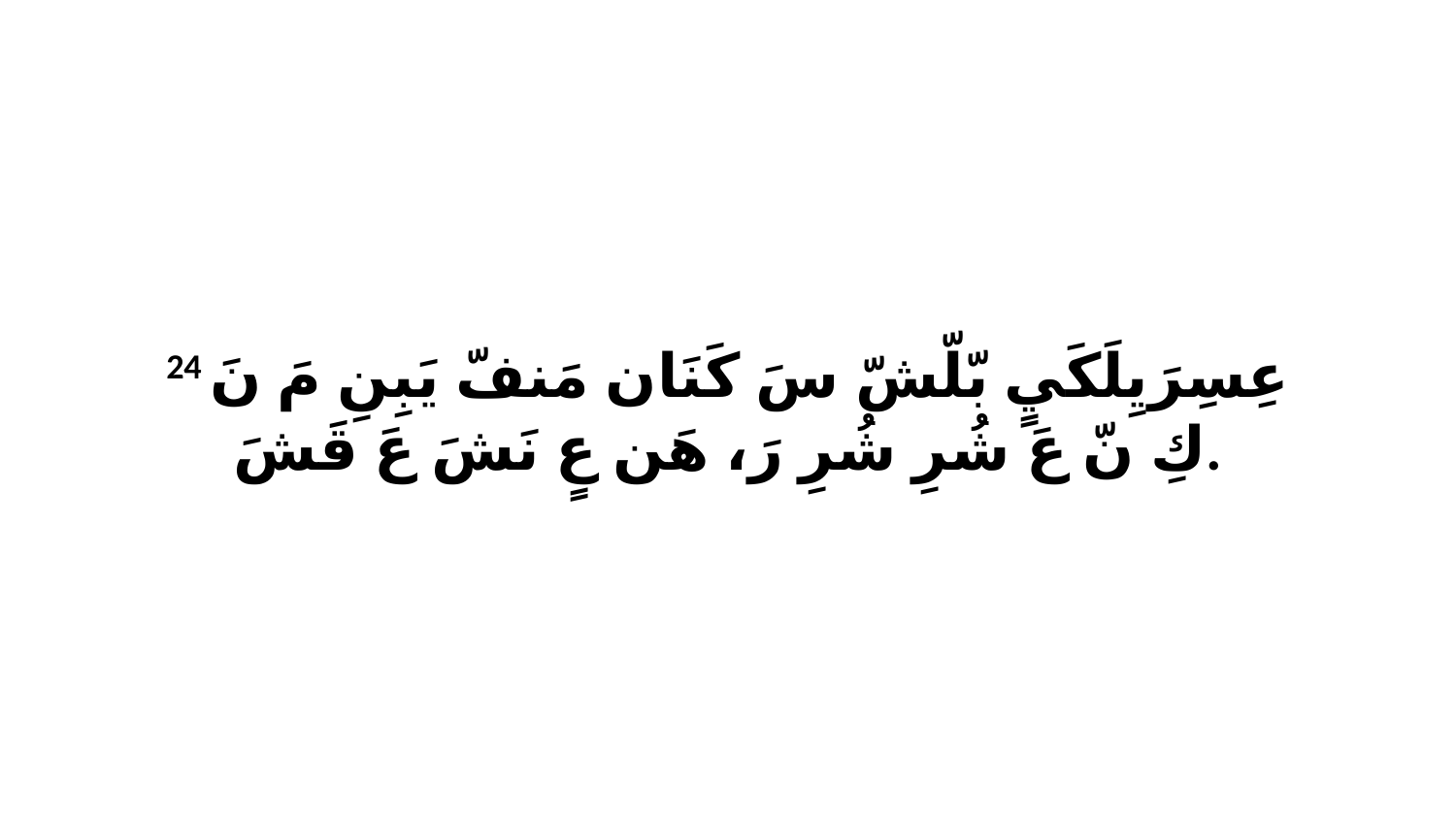

24 عِسِرَيِلَكَيٍ بّلّشّ سَ كَنَان مَنفّ يَبِنِ مَ نَ كِ نّ عَ شُرِ شُرِ رَ، هَن عٍ نَشَ عَ قَشَ.